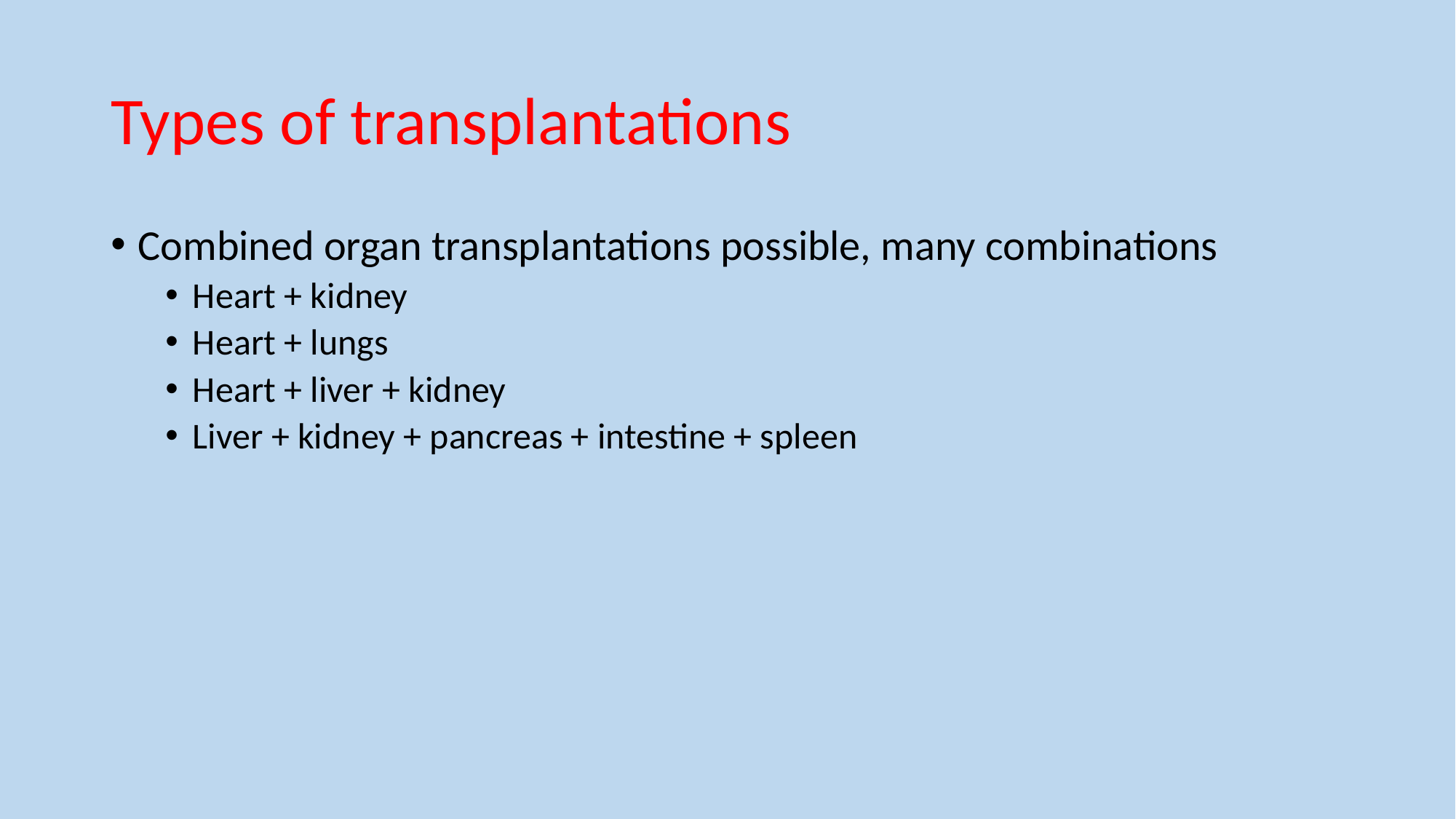

# Types of transplantations
Combined organ transplantations possible, many combinations
Heart + kidney
Heart + lungs
Heart + liver + kidney
Liver + kidney + pancreas + intestine + spleen